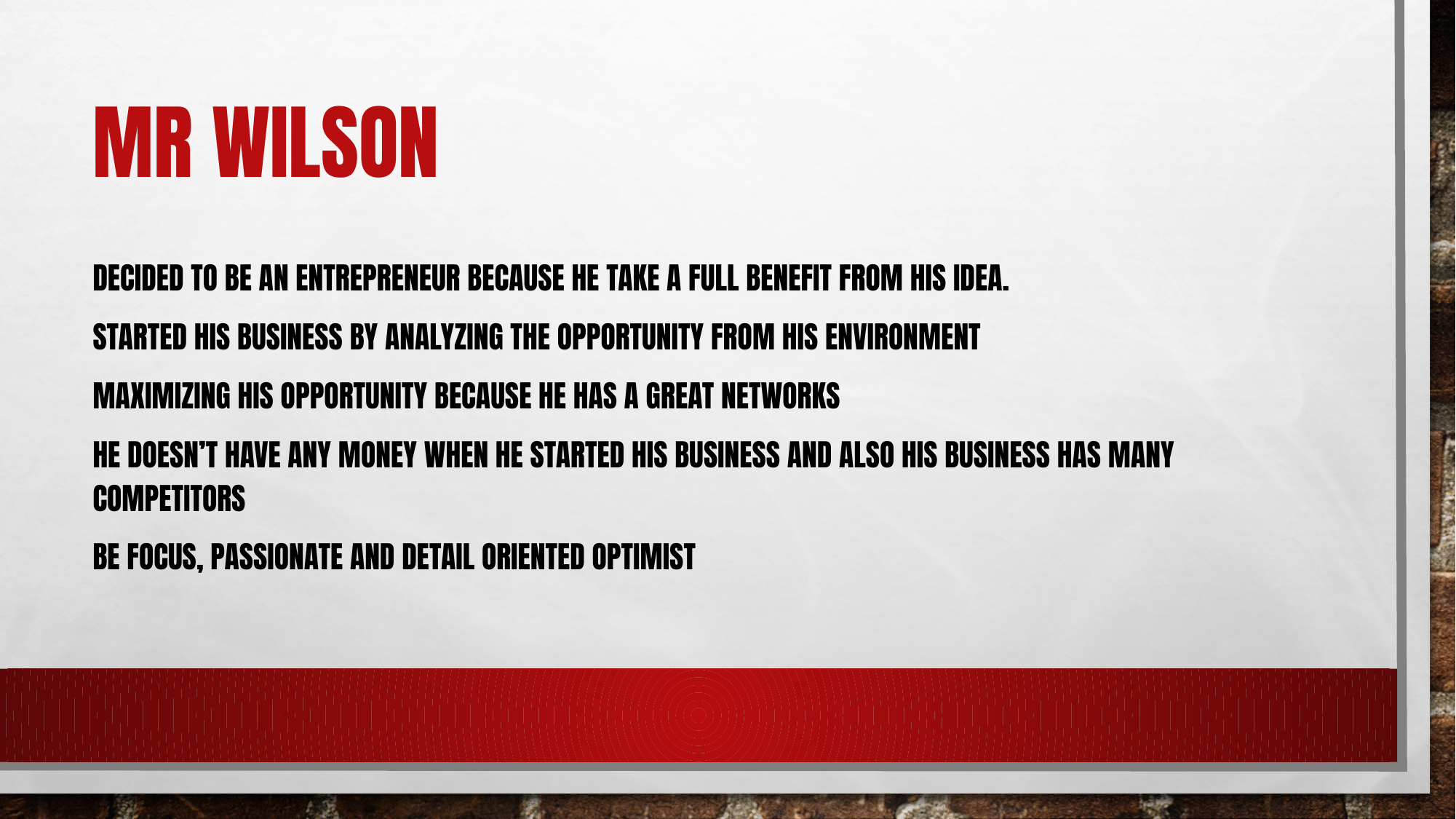

# Mr Wilson
decided to be an entrepreneur because he take a full benefit from his idea.
Started his business by analyzing the opportunity from his environment
maximizing his opportunity because he has a great networks
He doesn’t have any money when he started his business and also his business has many competitors
Be focus, passionate and detail oriented optimist